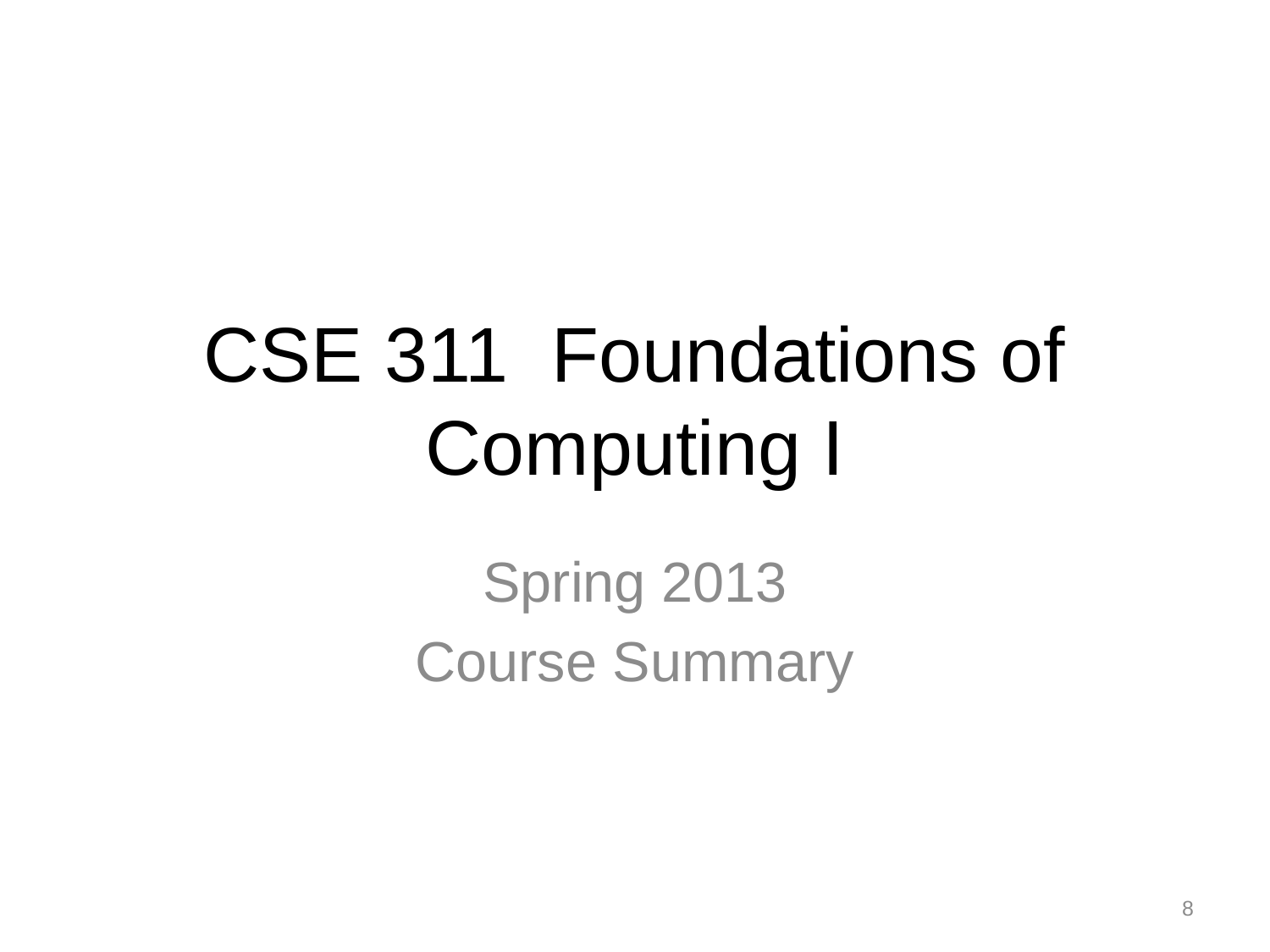

# CSE 311  Foundations of Computing I
Spring 2013
Course Summary
8